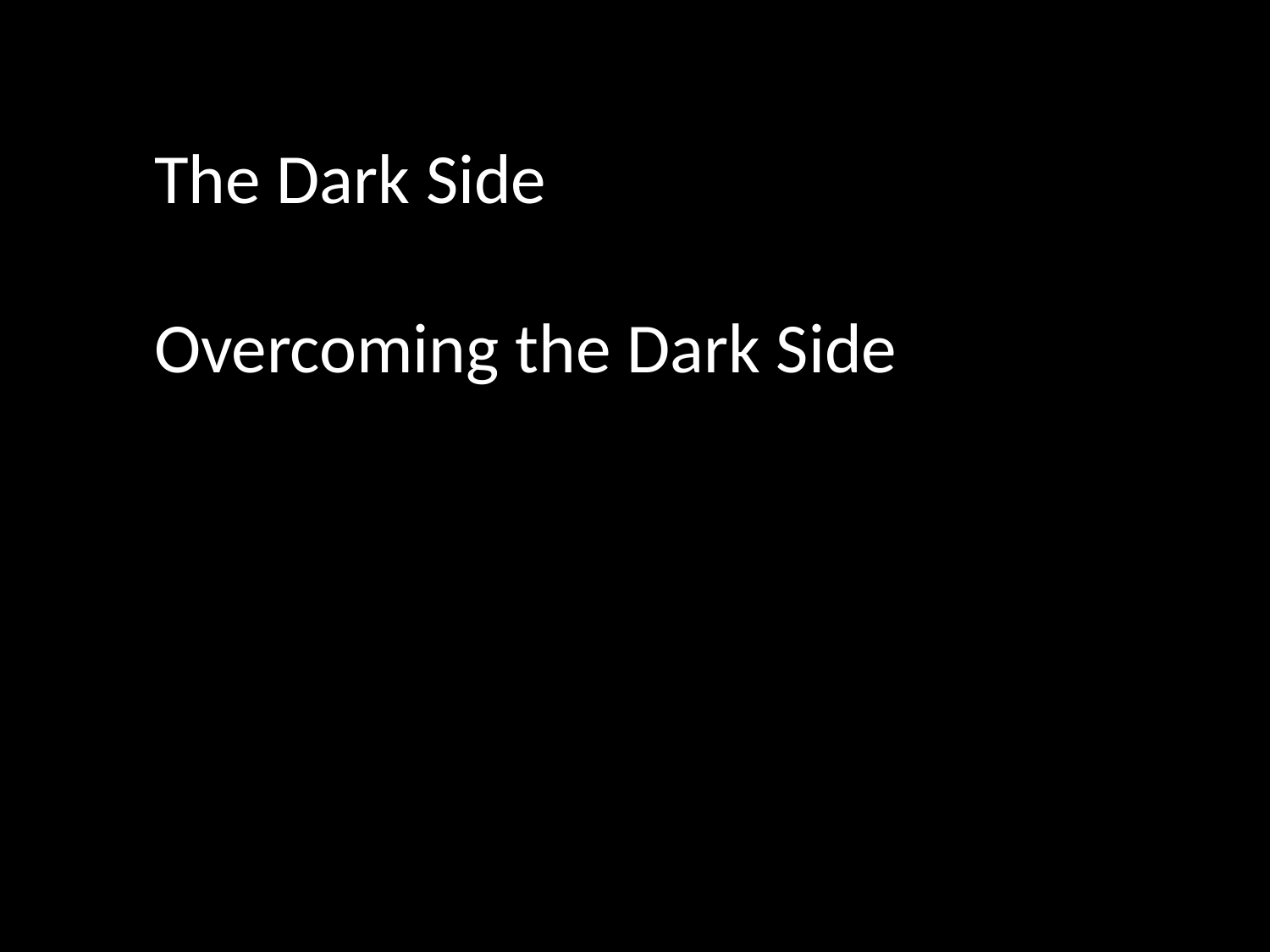

The Dark Side

Overcoming the Dark Side